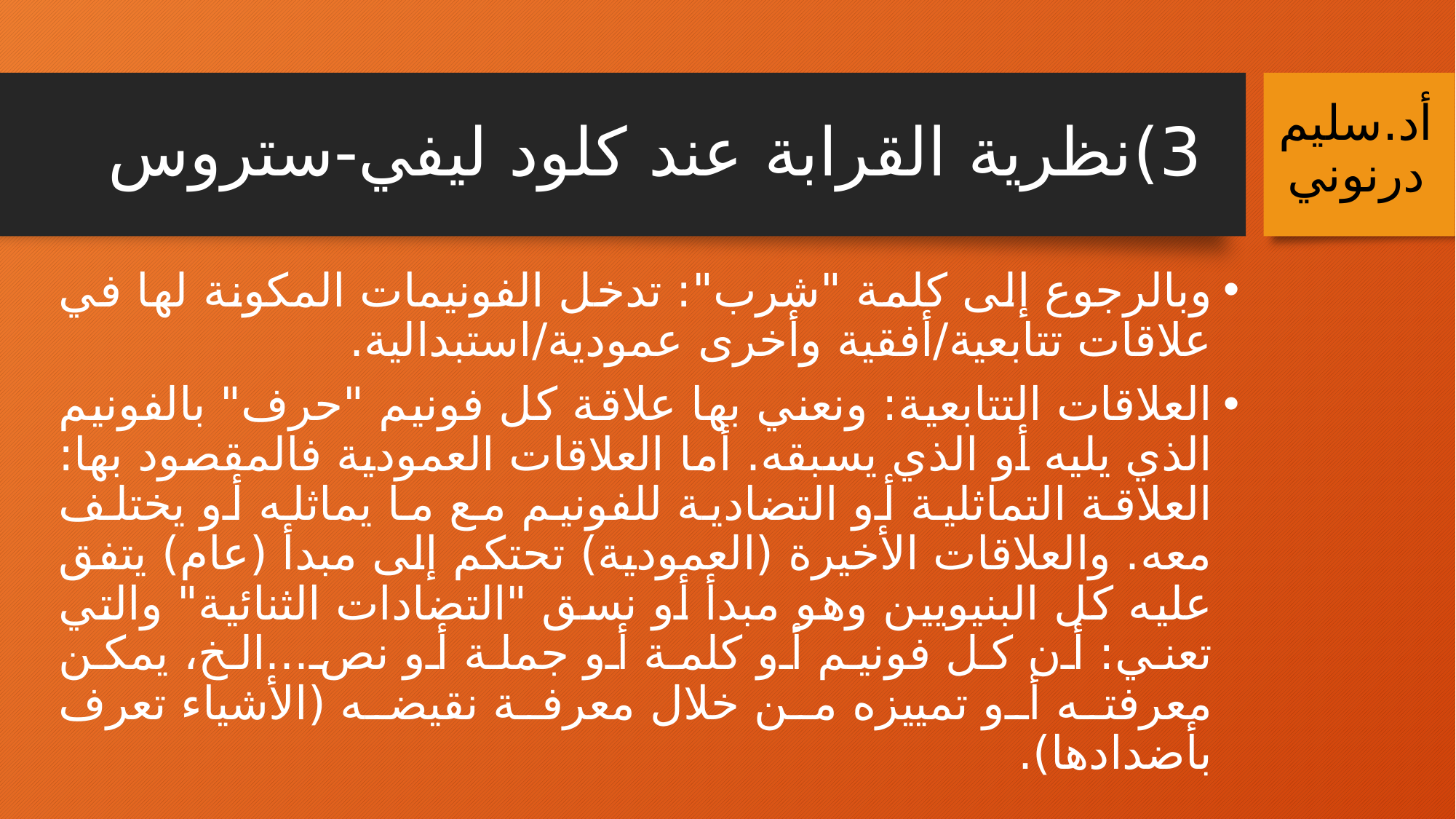

# 3)	نظرية القرابة عند كلود ليفي-ستروس
أد.سليم درنوني
وبالرجوع إلى كلمة "شرب": تدخل الفونيمات المكونة لها في علاقات تتابعية/أفقية وأخرى عمودية/استبدالية.
العلاقات التتابعية: ونعني بها علاقة كل فونيم "حرف" بالفونيم الذي يليه أو الذي يسبقه. أما العلاقات العمودية فالمقصود بها: العلاقة التماثلية أو التضادية للفونيم مع ما يماثله أو يختلف معه. والعلاقات الأخيرة (العمودية) تحتكم إلى مبدأ (عام) يتفق عليه كل البنيويين وهو مبدأ أو نسق "التضادات الثنائية" والتي تعني: أن كل فونيم أو كلمة أو جملة أو نص...الخ، يمكن معرفته أو تمييزه من خلال معرفة نقيضه (الأشياء تعرف بأضدادها).